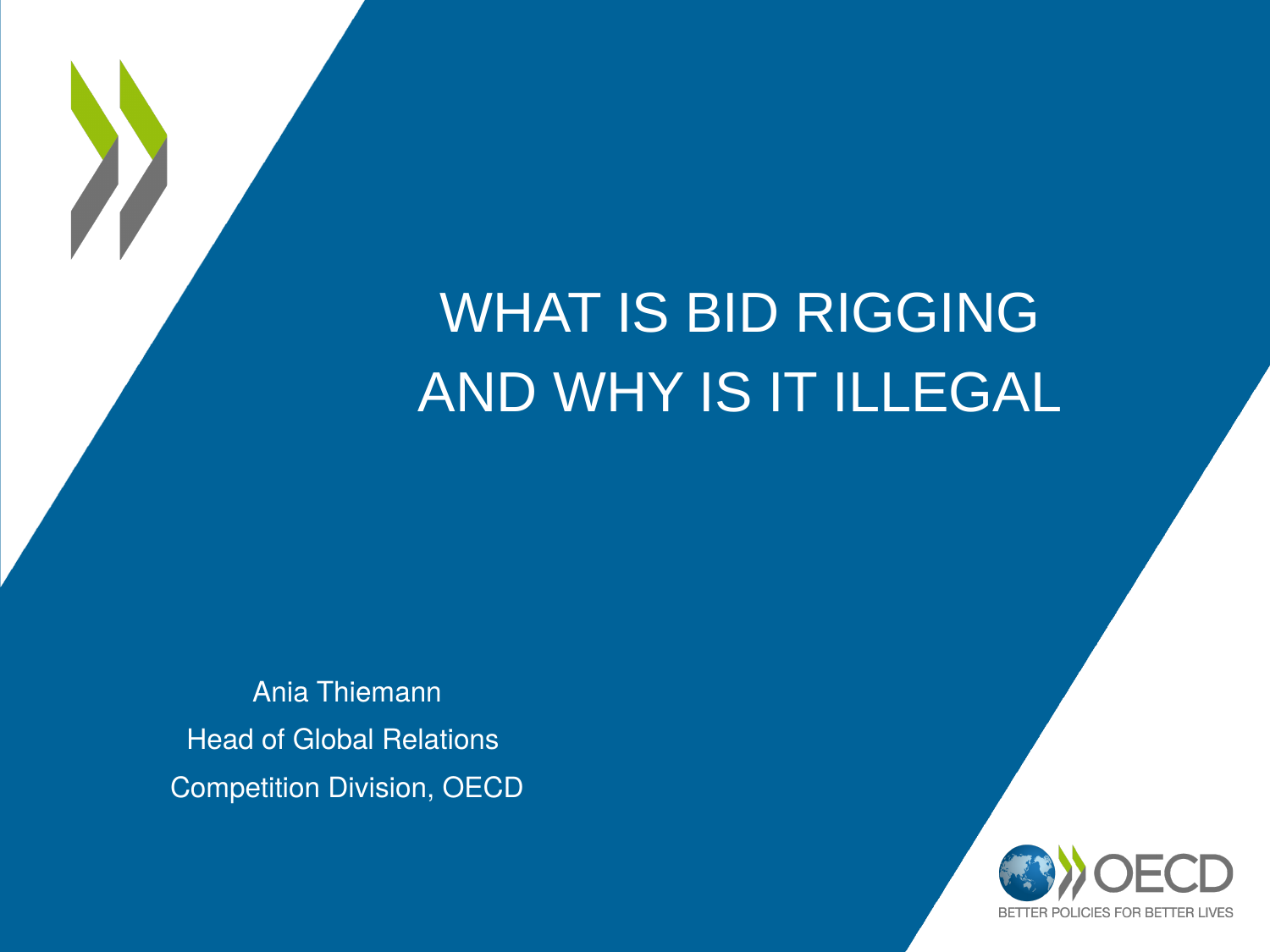

# What is Bid rigging And why is it illegal
Ania Thiemann
Head of Global Relations
Competition Division, OECD